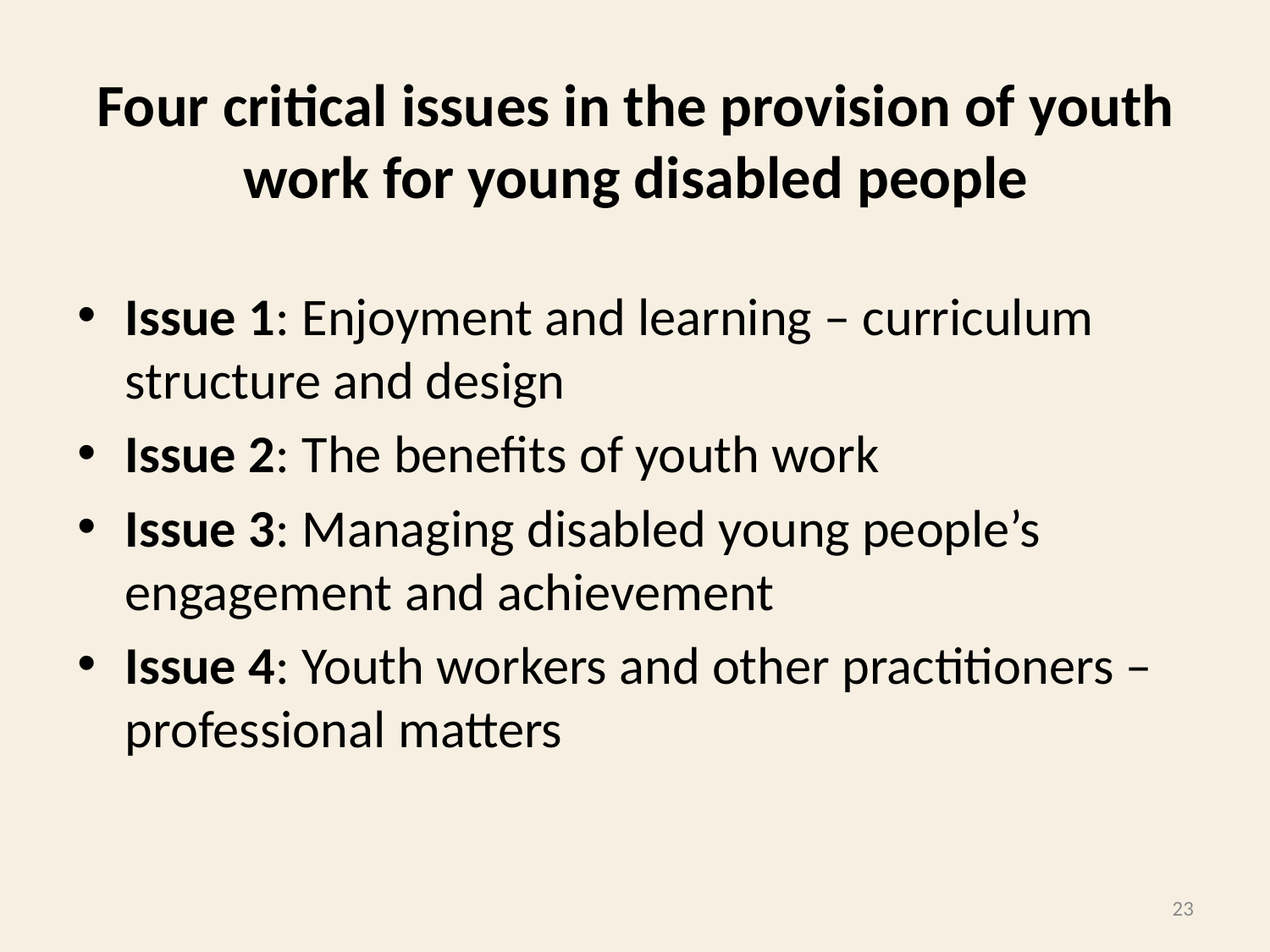

# Four critical issues in the provision of youth work for young disabled people
Issue 1: Enjoyment and learning – curriculum structure and design
Issue 2: The benefits of youth work
Issue 3: Managing disabled young people’s engagement and achievement
Issue 4: Youth workers and other practitioners – professional matters
23